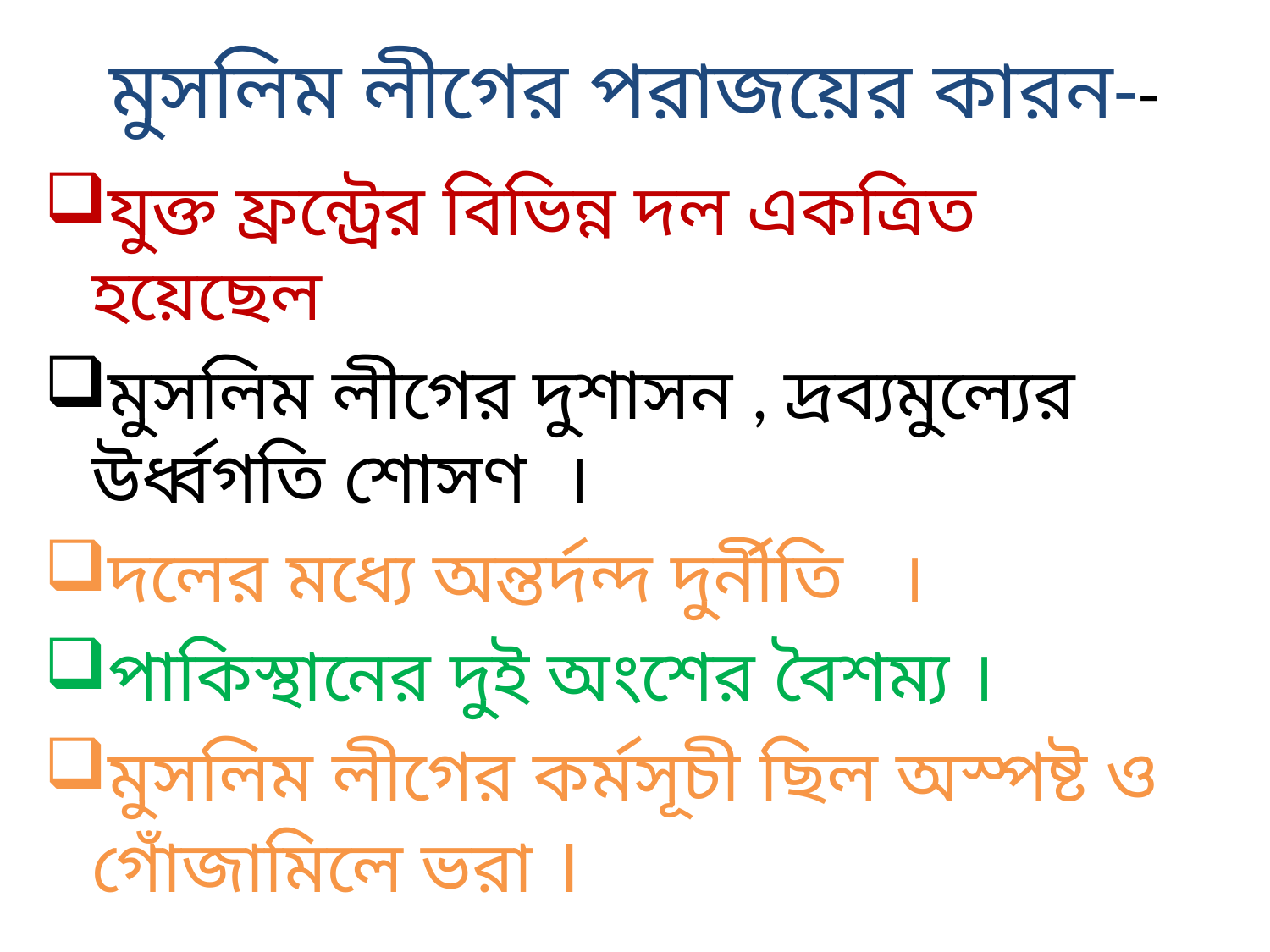

# মুসলিম লীগের পরাজয়ের কারন--
যুক্ত ফ্রন্ট্রের বিভিন্ন দল একত্রিত হয়েছেল
মুসলিম লীগের দুশাসন , দ্রব্যমুল্যের উর্ধ্বগতি শোসণ  ।
দলের মধ্যে অন্তর্দন্দ দুর্নীতি   ।
পাকিস্থানের দুই অংশের বৈশম্য ।
মুসলিম লীগের কর্মসূচী ছিল অস্পষ্ট ও গোঁজামিলে ভরা ।